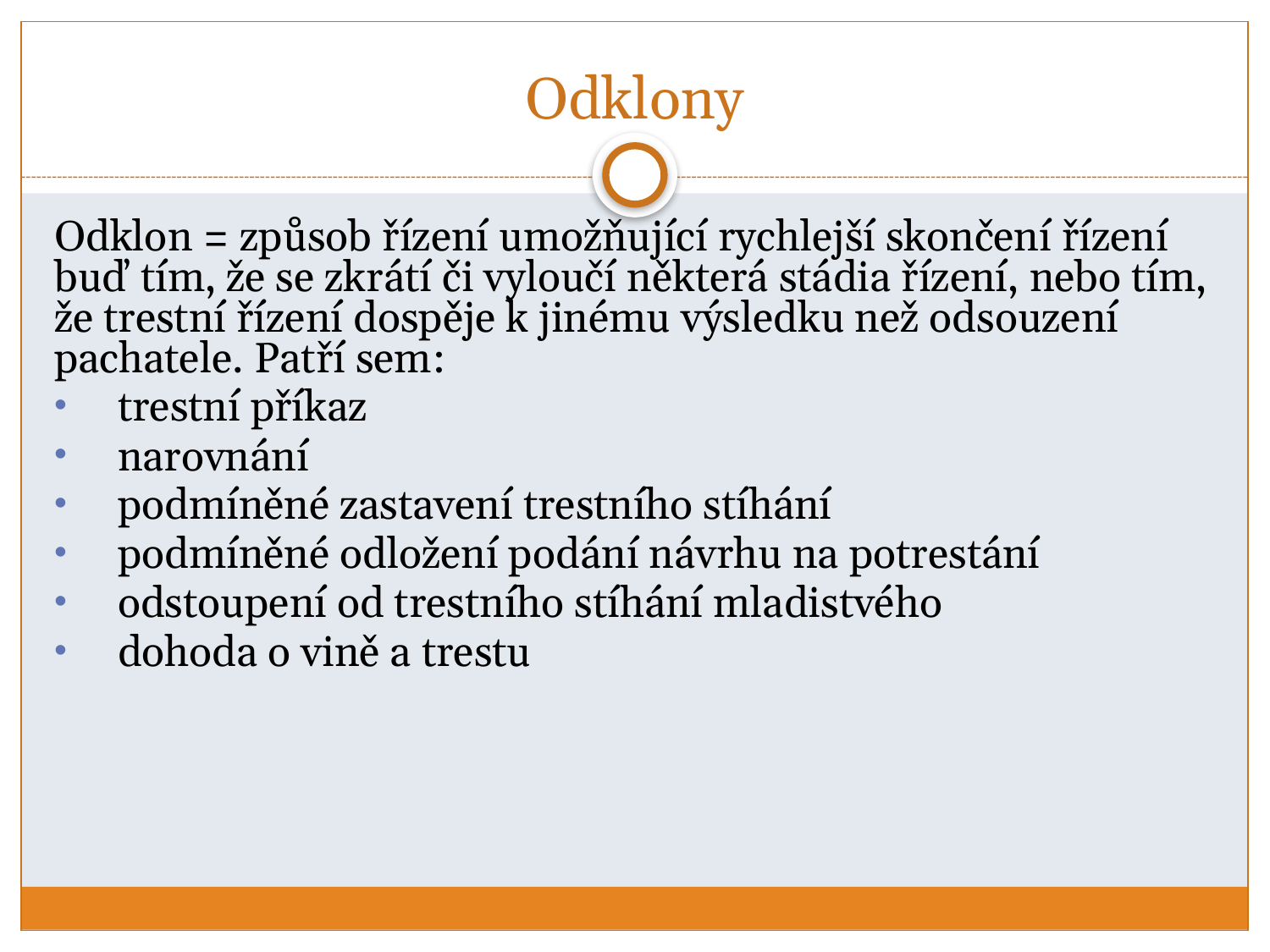

# Odklony
Odklon = způsob řízení umožňující rychlejší skončení řízení buď tím, že se zkrátí či vyloučí některá stádia řízení, nebo tím, že trestní řízení dospěje k jinému výsledku než odsouzení pachatele. Patří sem:
trestní příkaz
narovnání
podmíněné zastavení trestního stíhání
podmíněné odložení podání návrhu na potrestání
odstoupení od trestního stíhání mladistvého
dohoda o vině a trestu